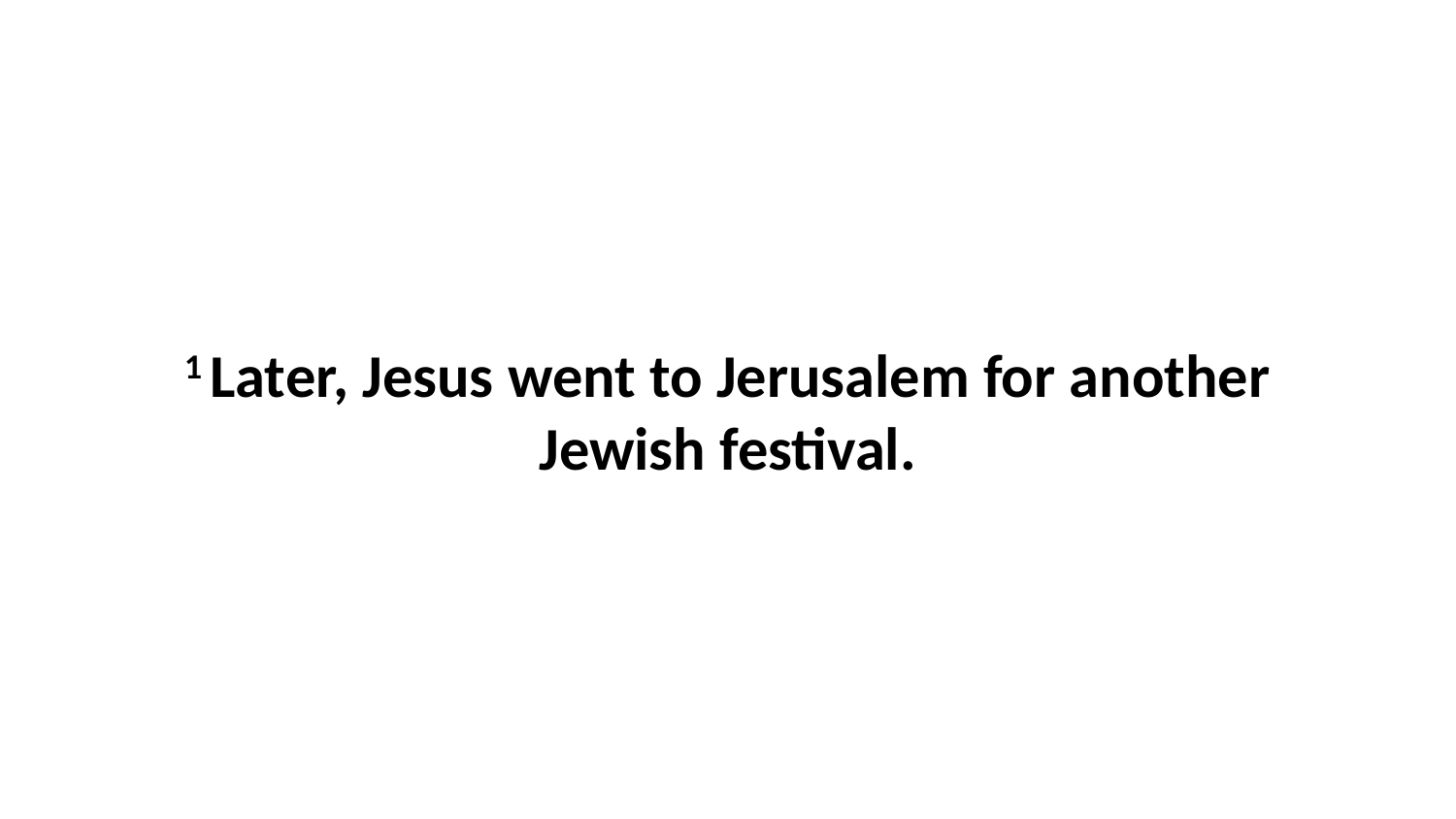

1 Later, Jesus went to Jerusalem for another Jewish festival.